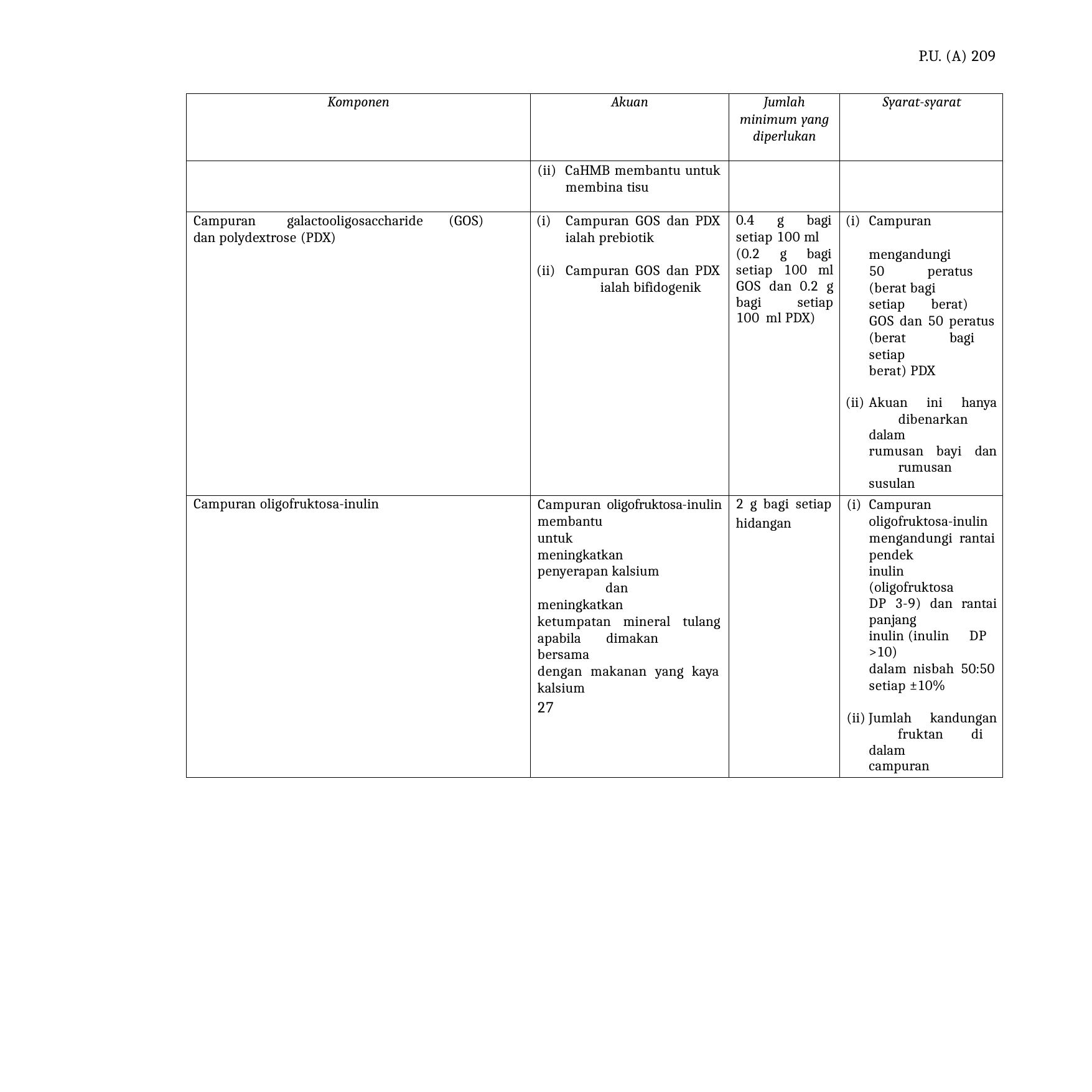

P.U. (A) 209
| Komponen | Akuan | Jumlah minimum yang diperlukan | Syarat-syarat |
| --- | --- | --- | --- |
|  | (ii) CaHMB membantu untuk membina tisu |  |  |
| Campuran galactooligosaccharide (GOS) dan polydextrose (PDX) | Campuran GOS dan PDX ialah prebiotik Campuran GOS dan PDX ialah bifidogenik | 0.4 g bagi setiap 100 ml (0.2 g bagi setiap 100 ml GOS dan 0.2 g bagi setiap 100 ml PDX) | Campuran mengandungi 50 peratus (berat bagi setiap berat) GOS dan 50 peratus (berat bagi setiap berat) PDX Akuan ini hanya dibenarkan dalam rumusan bayi dan rumusan susulan |
| Campuran oligofruktosa-inulin | Campuran oligofruktosa-inulin membantu untuk meningkatkan penyerapan kalsium dan meningkatkan ketumpatan mineral tulang apabila dimakan bersama dengan makanan yang kaya kalsium | 2 g bagi setiap hidangan | Campuran oligofruktosa-inulin mengandungi rantai pendek inulin (oligofruktosa DP 3-9) dan rantai panjang inulin (inulin DP >10) dalam nisbah 50:50 setiap ±10% Jumlah kandungan fruktan di dalam campuran |
27